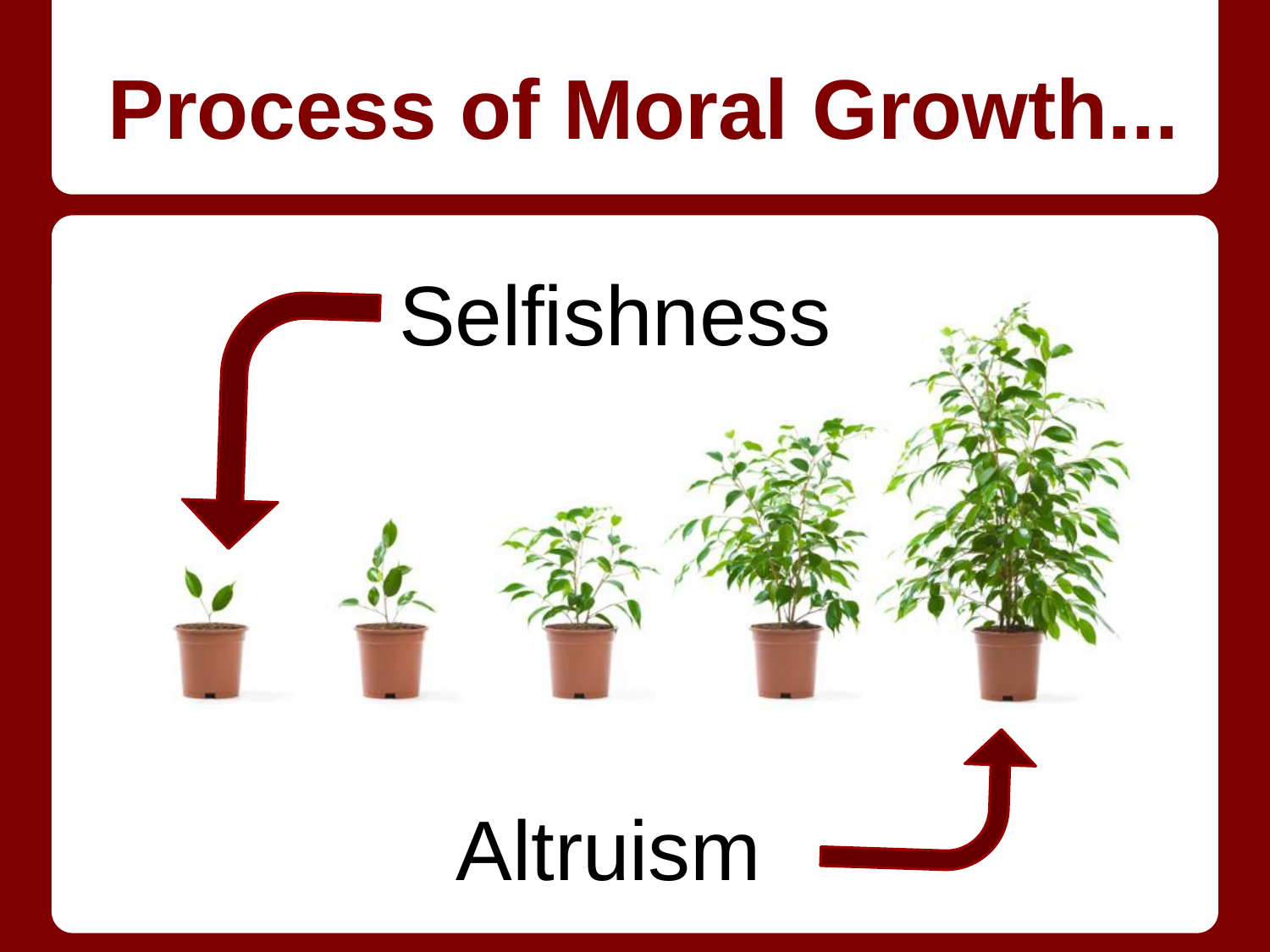

# Process of Moral Growth...
Selfishness

Altruism